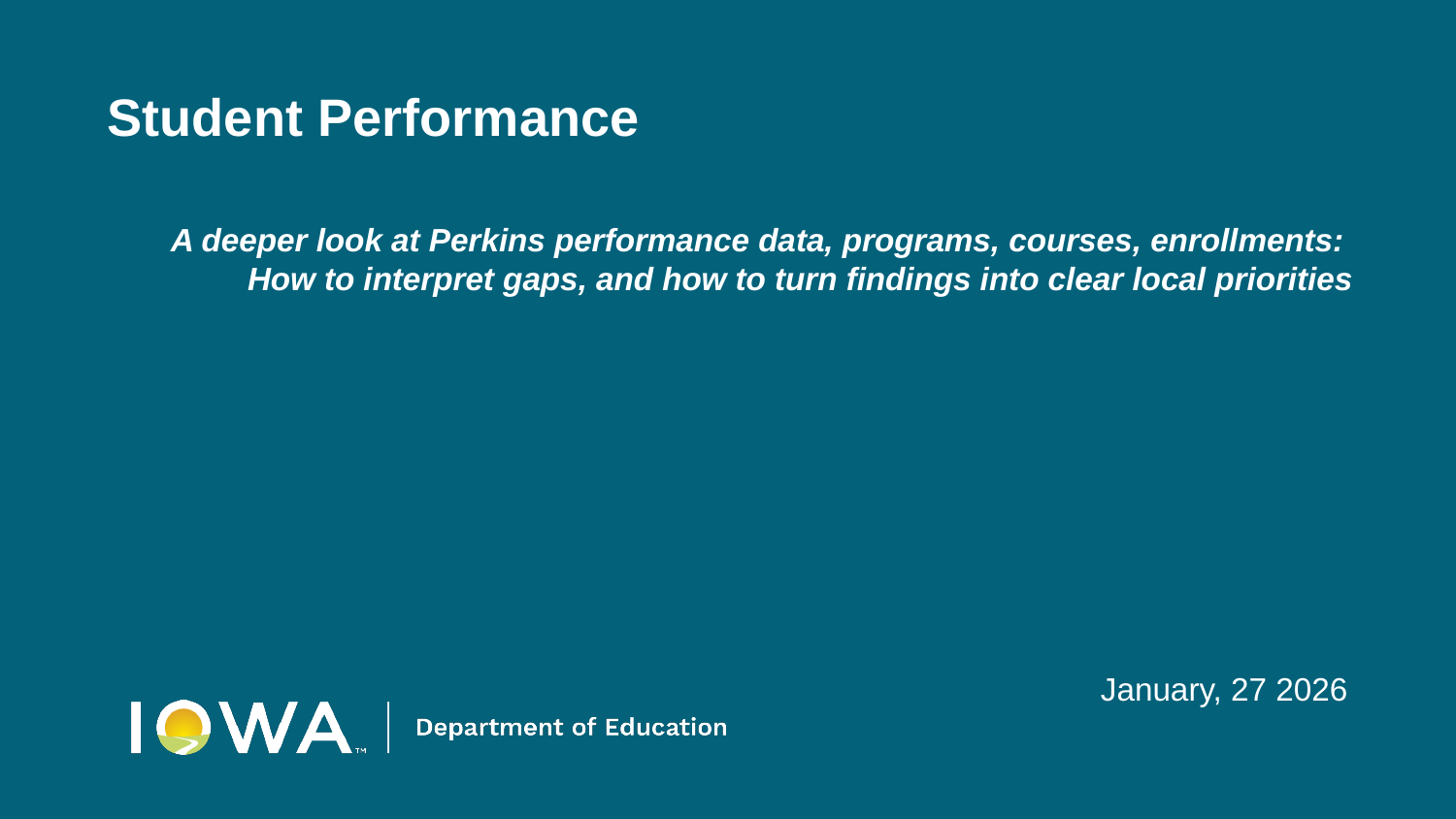

# Student Performance
Student Performance

A deeper look at Perkins performance data, programs, courses, enrollments:
How to interpret gaps, and how to turn findings into clear local priorities
January, 27 2026